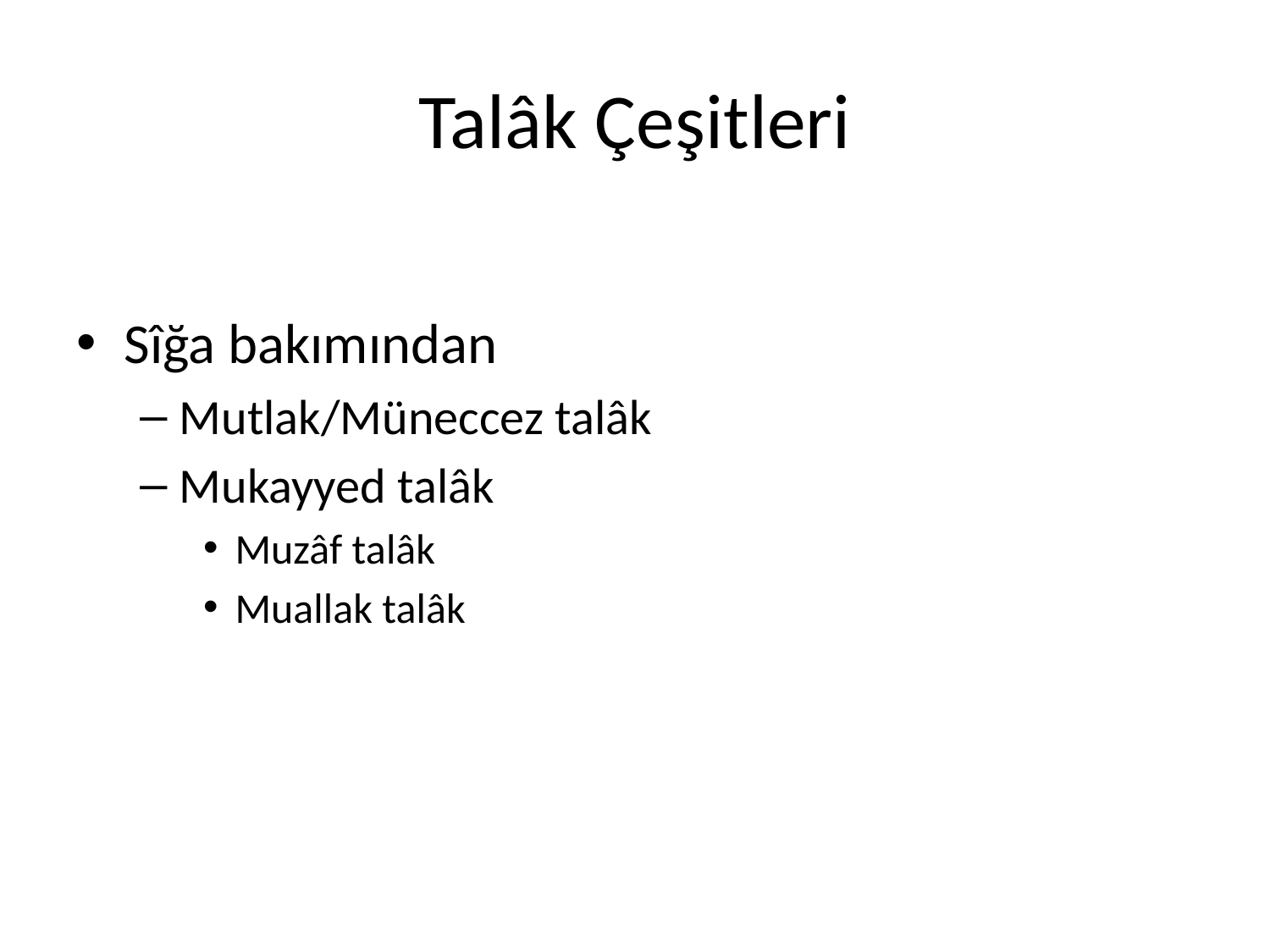

# Talâk Çeşitleri

Sîğa bakımından
Mutlak/Müneccez talâk
Mukayyed talâk
Muzâf talâk
Muallak talâk